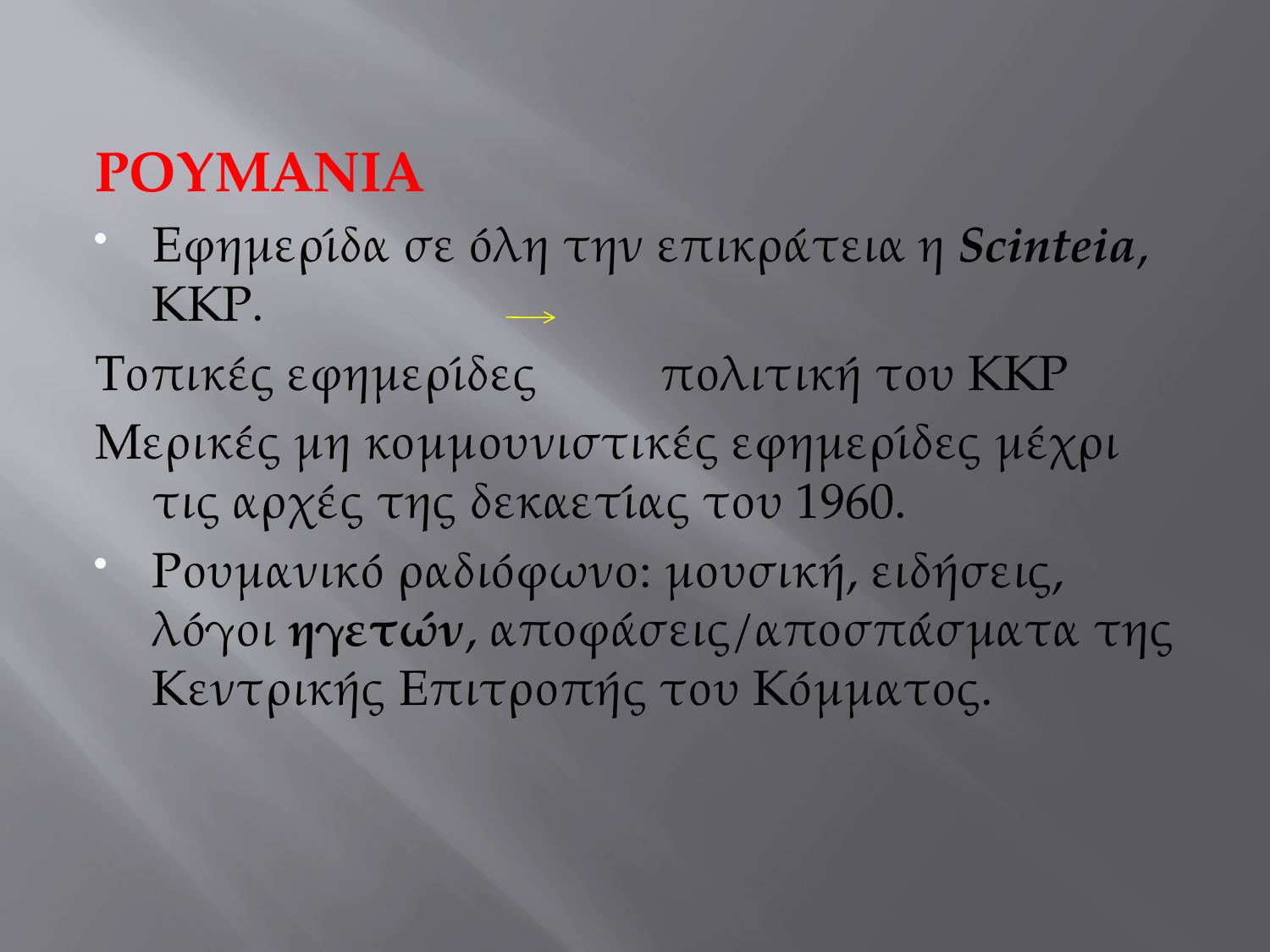

ΡΟΥΜΑΝΙΑ
Εφημερίδα σε όλη την επικράτεια η Scinteia, ΚΚΡ.
Τοπικές εφημερίδες	πολιτική του ΚΚΡ
Μερικές μη κομμουνιστικές εφημερίδες μέχρι τις αρχές της δεκαετίας του 1960.
Ρουμανικό ραδιόφωνο: μουσική, ειδήσεις, λόγοι ηγετών, αποφάσεις/αποσπάσματα της Κεντρικής Επιτροπής του Κόμματος.